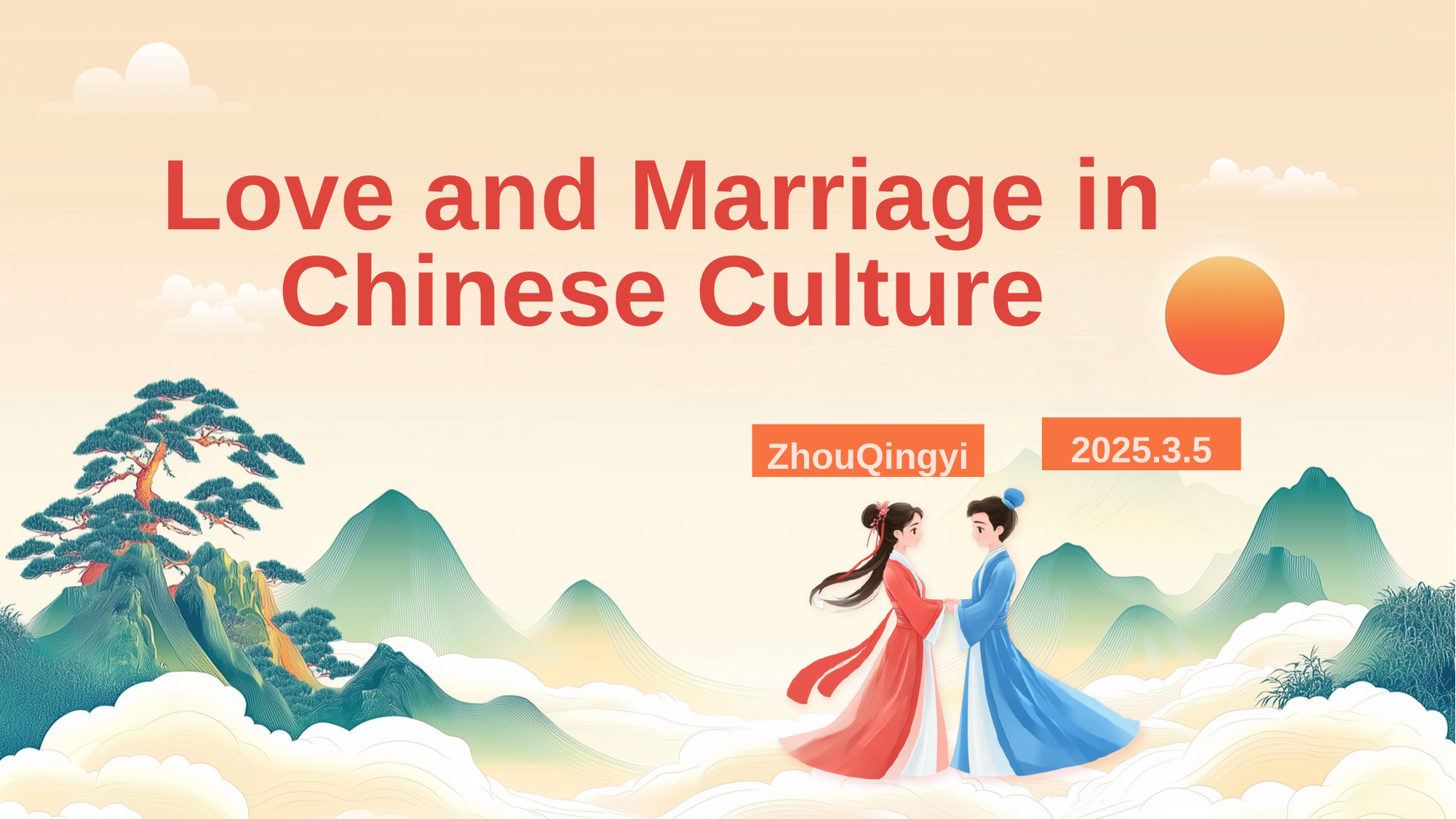

# Love and Marriage in Chinese Culture
2025.3.5
ZhouQingyi